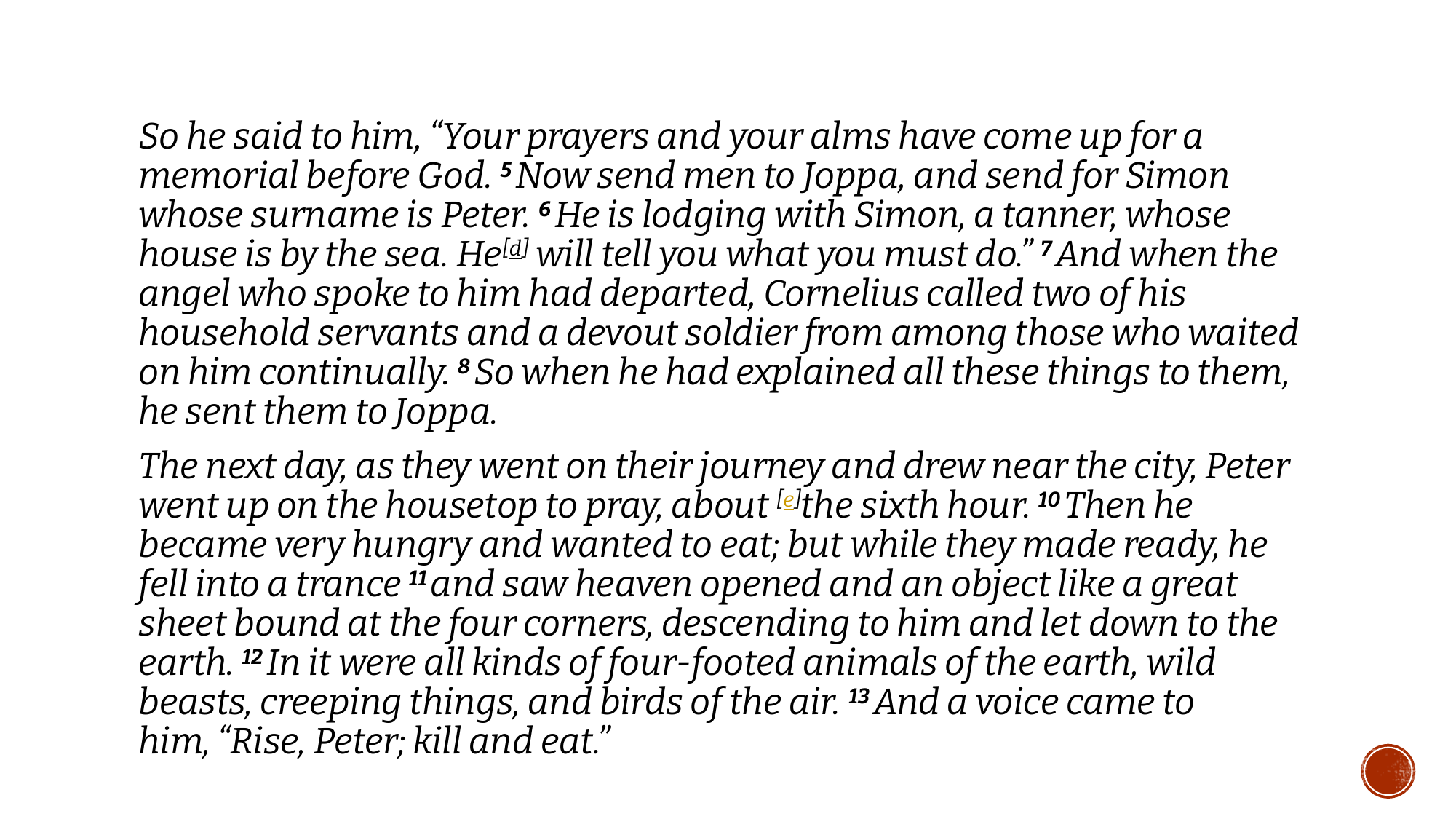

So he said to him, “Your prayers and your alms have come up for a memorial before God. 5 Now send men to Joppa, and send for Simon whose surname is Peter. 6 He is lodging with Simon, a tanner, whose house is by the sea. He[d] will tell you what you must do.” 7 And when the angel who spoke to him had departed, Cornelius called two of his household servants and a devout soldier from among those who waited on him continually. 8 So when he had explained all these things to them, he sent them to Joppa.
The next day, as they went on their journey and drew near the city, Peter went up on the housetop to pray, about [e]the sixth hour. 10 Then he became very hungry and wanted to eat; but while they made ready, he fell into a trance 11 and saw heaven opened and an object like a great sheet bound at the four corners, descending to him and let down to the earth. 12 In it were all kinds of four-footed animals of the earth, wild beasts, creeping things, and birds of the air. 13 And a voice came to him, “Rise, Peter; kill and eat.”